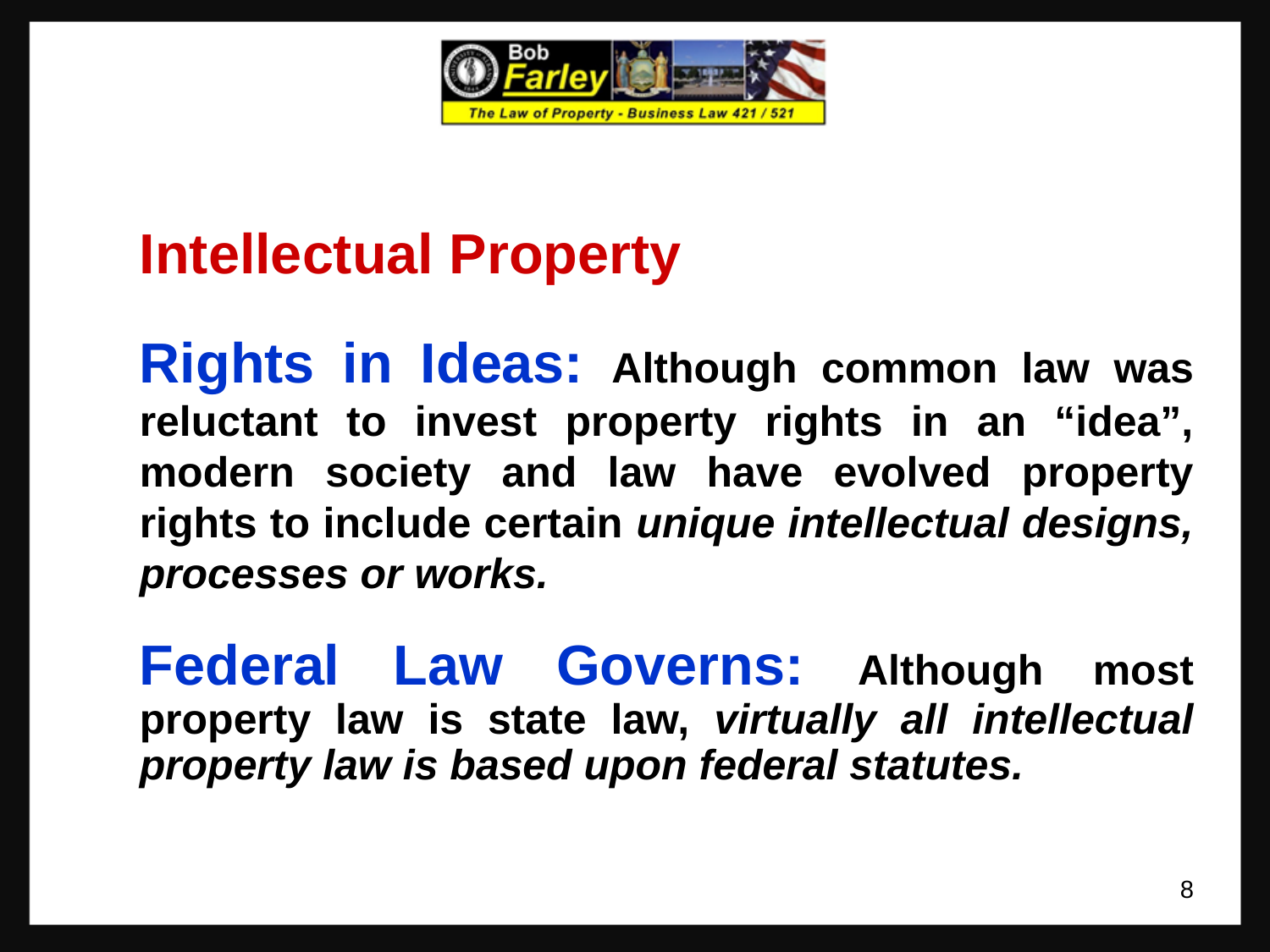

Intellectual Property

	Rights in Ideas: Although common law was reluctant to invest property rights in an “idea”, modern society and law have evolved property rights to include certain unique intellectual designs, processes or works.

	Federal Law Governs: Although most property law is state law, virtually all intellectual property law is based upon federal statutes.

8